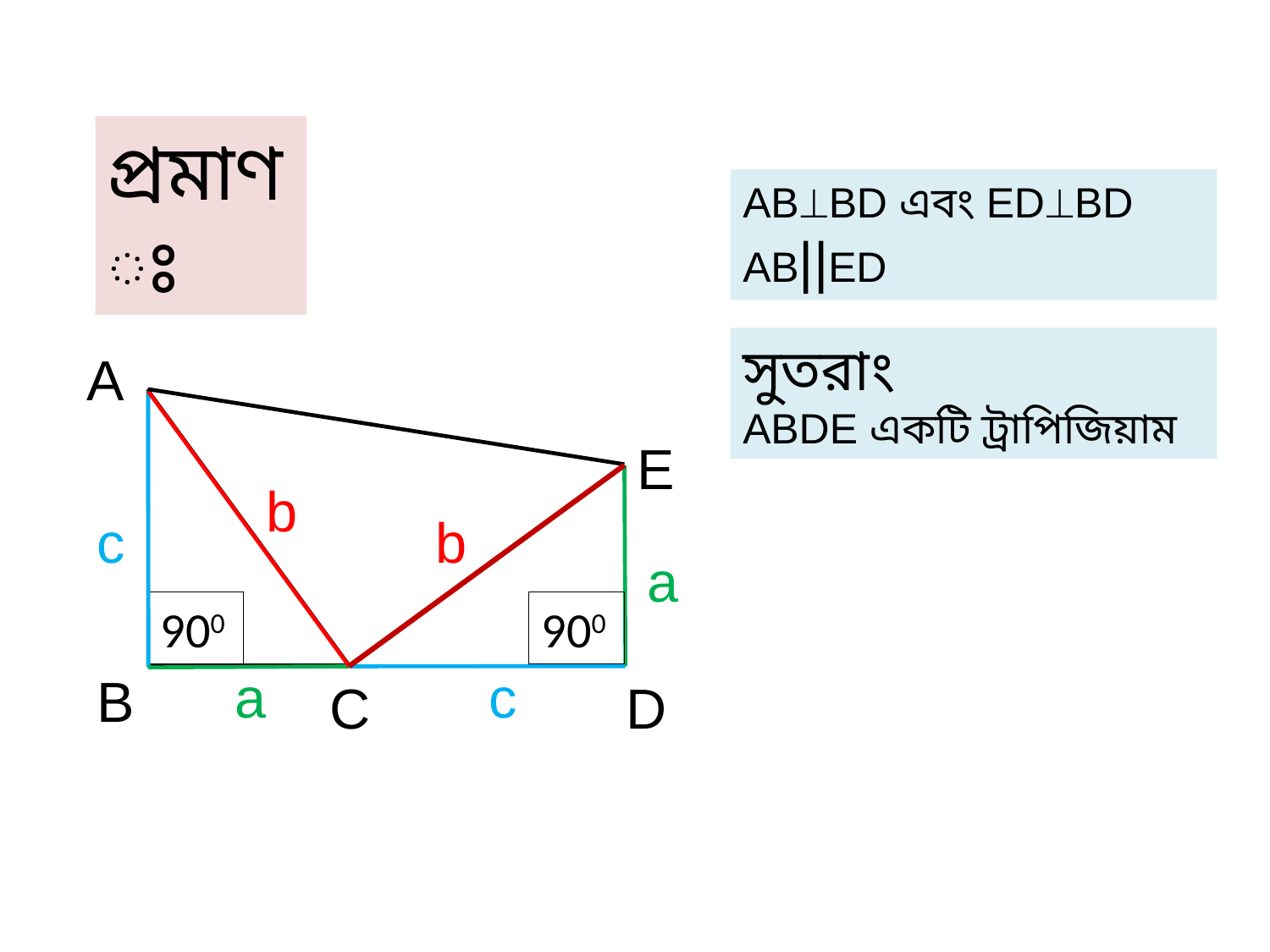

প্রমাণঃ
AB⊥BD এবং ED⊥BD
AB||ED
সুতরাং
ABDE একটি ট্রাপিজিয়াম
A

b
E
c
b
a
900
900
a
c
B
C
D